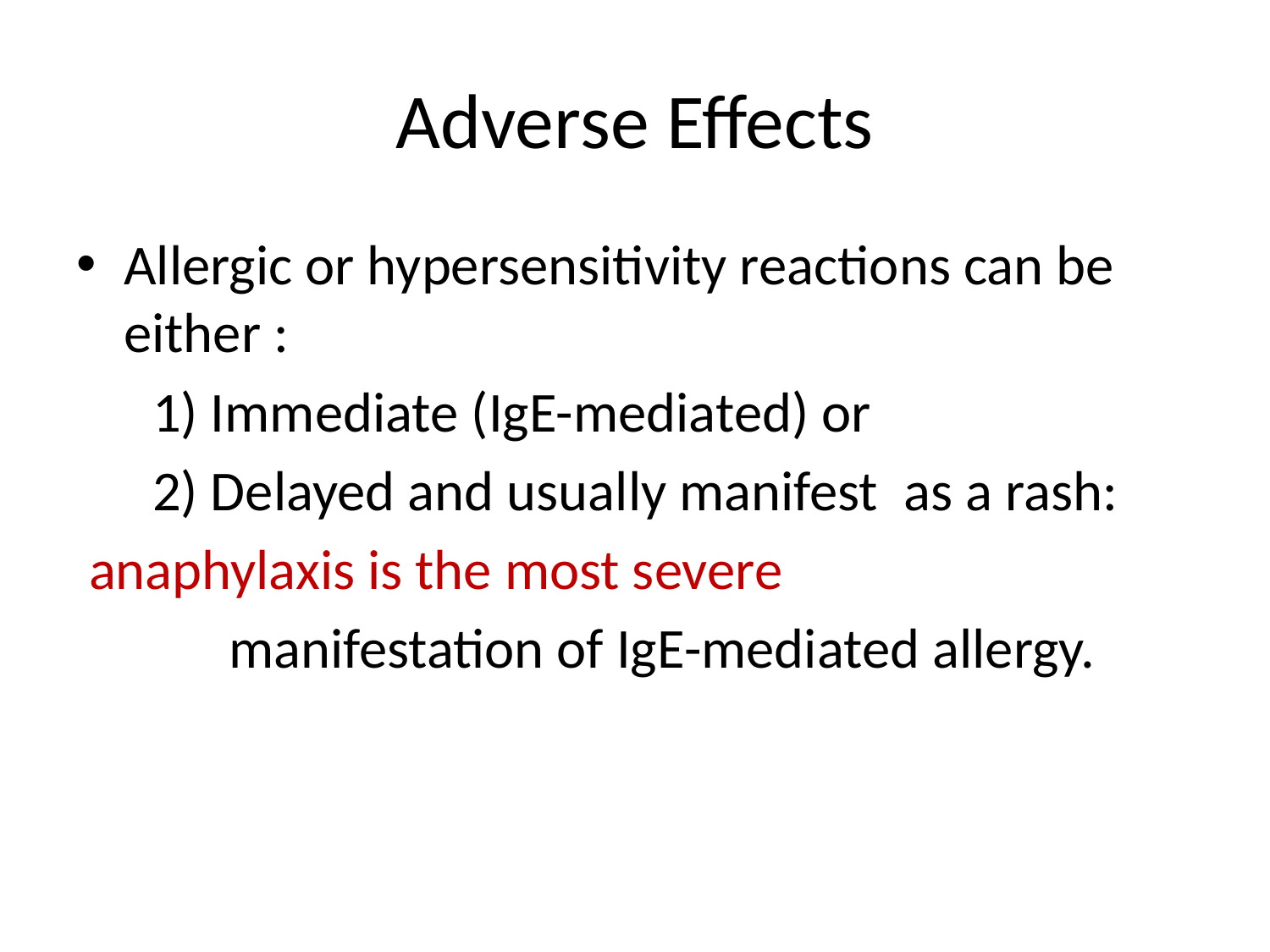

# Adverse Effects
Allergic or hypersensitivity reactions can be either :
      1) Immediate (IgE-mediated) or
      2) Delayed and usually manifest  as a rash:
 anaphylaxis is the most severe
            manifestation of IgE-mediated allergy.